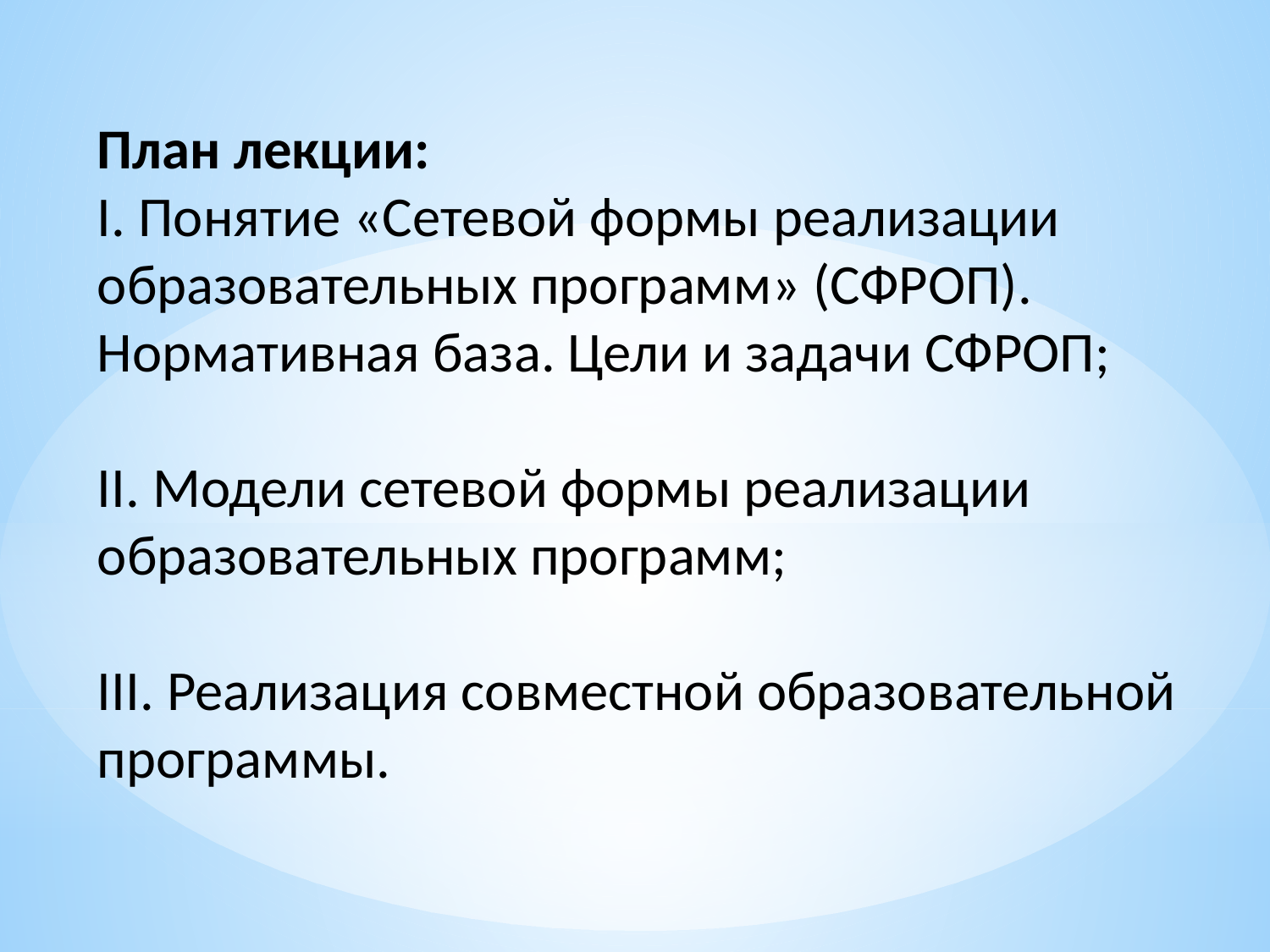

План лекции:
I. Понятие «Сетевой формы реализации образовательных программ» (СФРОП). Нормативная база. Цели и задачи СФРОП;

II. Модели сетевой формы реализации         образовательных программ;

III. Реализация совместной образовательной программы.